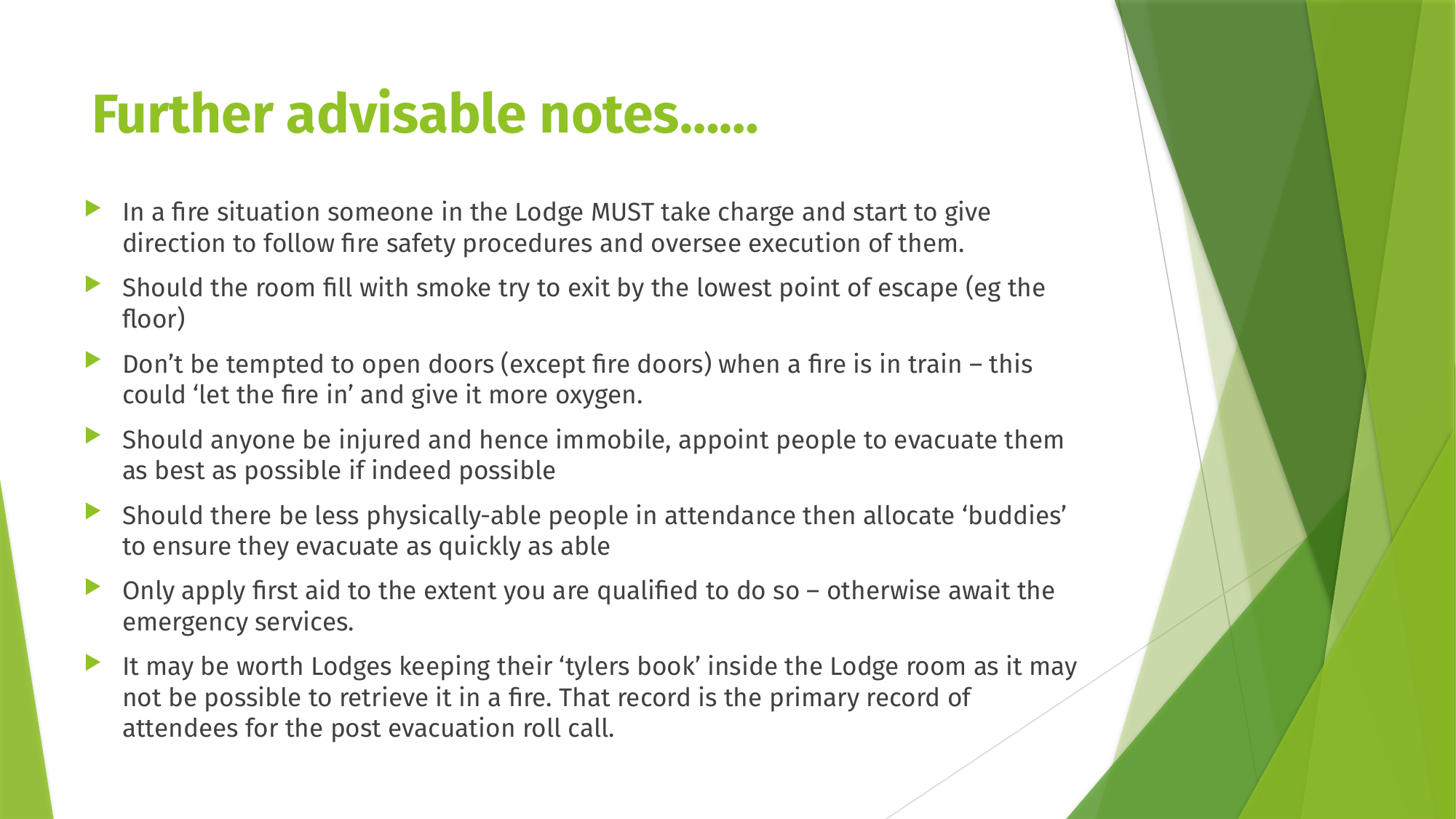

# Further advisable notes……
In a fire situation someone in the Lodge MUST take charge and start to give direction to follow fire safety procedures and oversee execution of them.
Should the room fill with smoke try to exit by the lowest point of escape (eg the floor)
Don’t be tempted to open doors (except fire doors) when a fire is in train – this could ‘let the fire in’ and give it more oxygen.
Should anyone be injured and hence immobile, appoint people to evacuate them as best as possible if indeed possible
Should there be less physically-able people in attendance then allocate ‘buddies’ to ensure they evacuate as quickly as able
Only apply first aid to the extent you are qualified to do so – otherwise await the emergency services.
It may be worth Lodges keeping their ‘tylers book’ inside the Lodge room as it may not be possible to retrieve it in a fire. That record is the primary record of attendees for the post evacuation roll call.